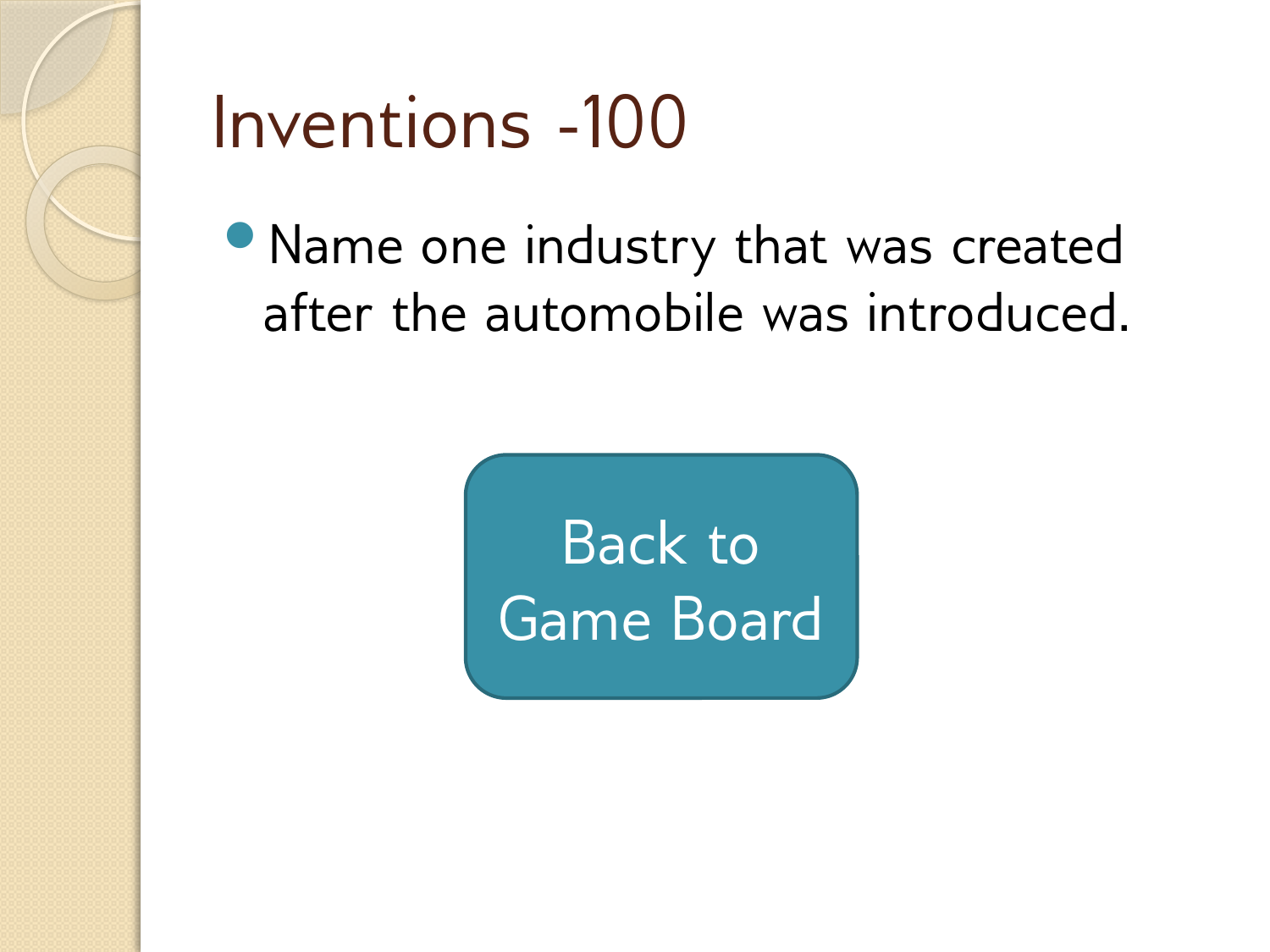

# Inventions -100
Name one industry that was created after the automobile was introduced.
Back to Game Board